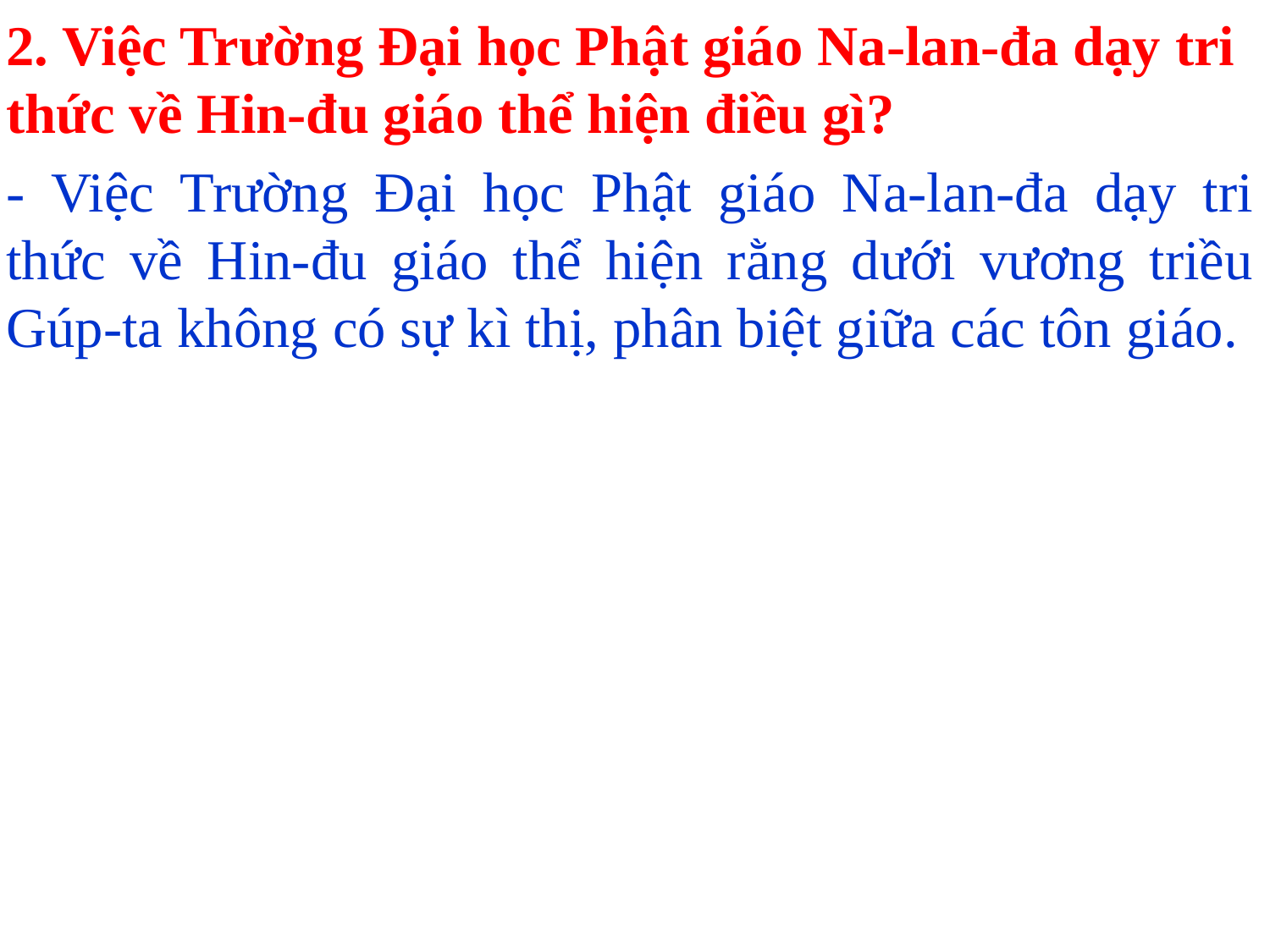

2. Việc Trường Đại học Phật giáo Na-lan-đa dạy tri thức về Hin-đu giáo thể hiện điều gì?
- Việc Trường Đại học Phật giáo Na-lan-đa dạy tri thức về Hin-đu giáo thể hiện rằng dưới vương triều Gúp-ta không có sự kì thị, phân biệt giữa các tôn giáo.